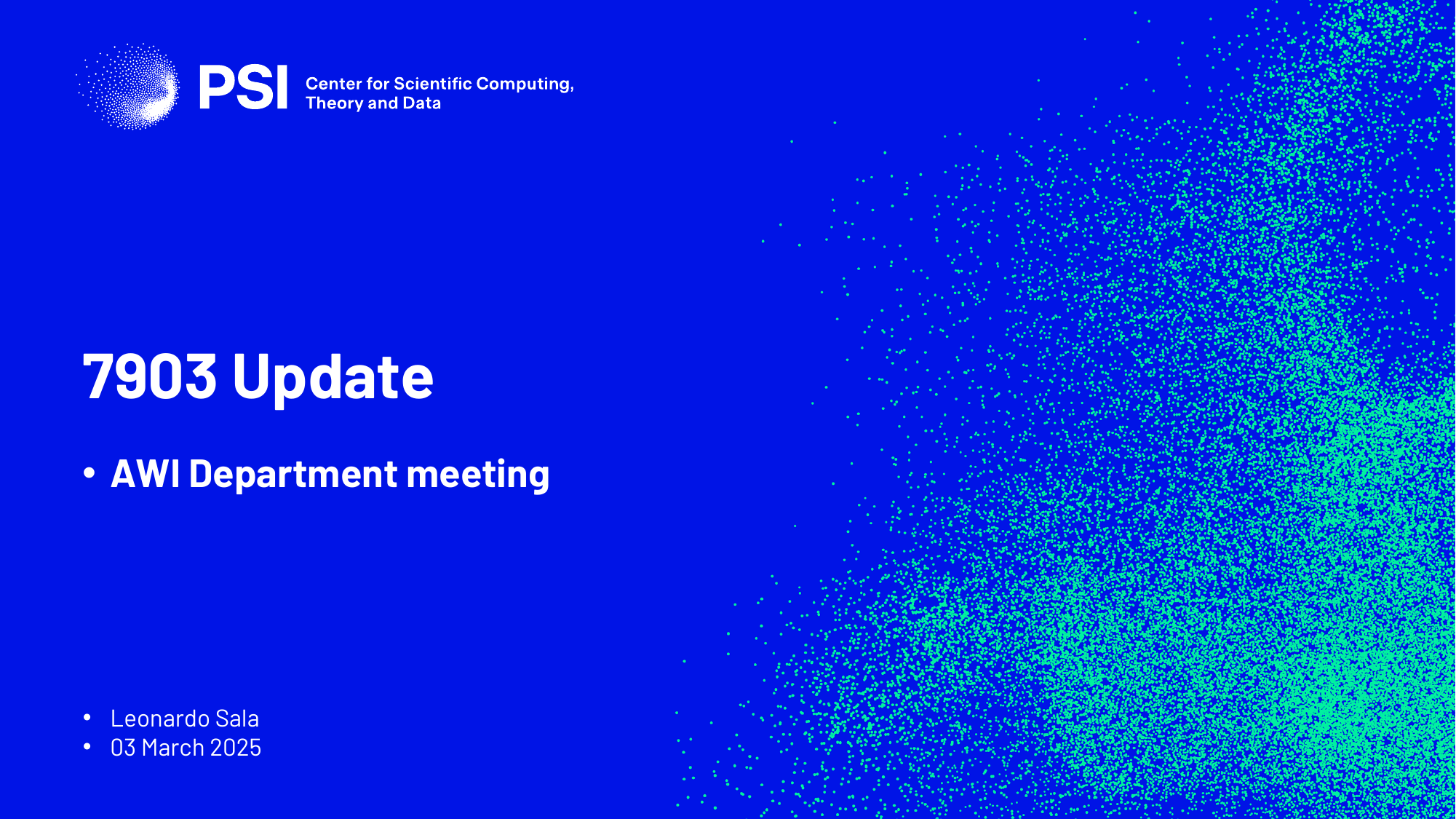

# 7903 Update
AWI Department meeting
Leonardo Sala
03 March 2025